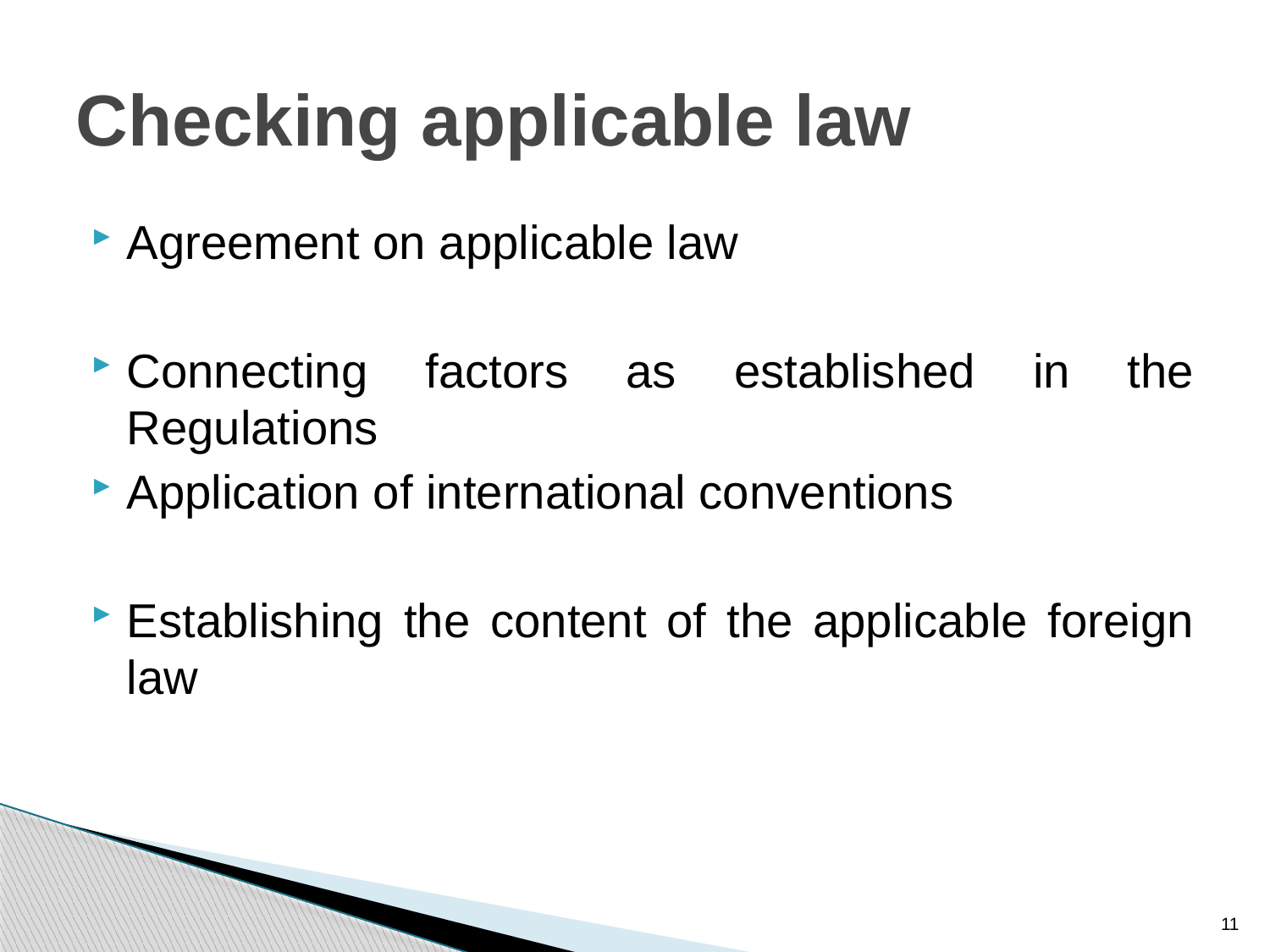

# Checking applicable law
Agreement on applicable law

Connecting factors as established in the Regulations
Application of international conventions

Establishing the content of the applicable foreign law

11